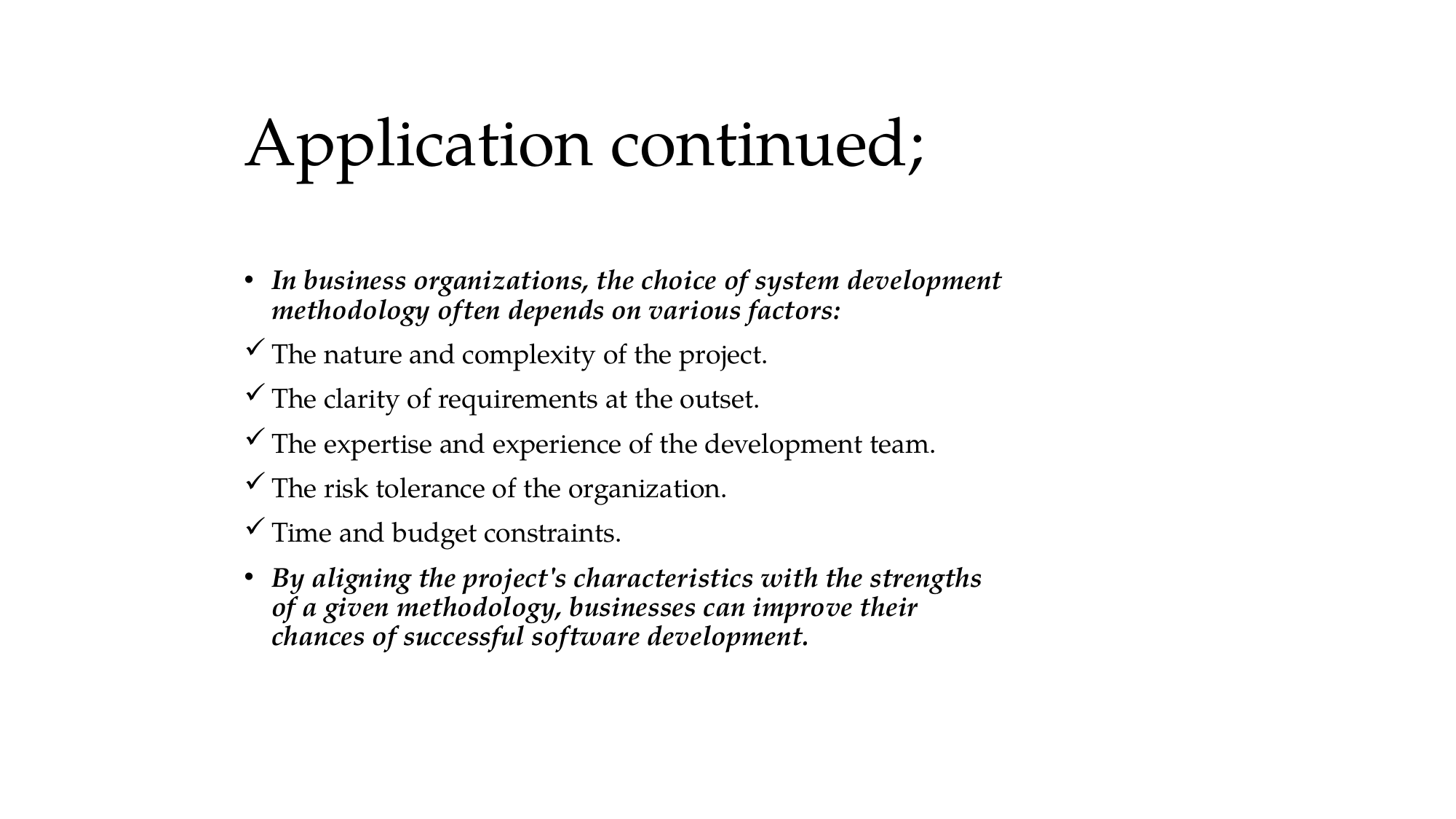

# Application continued;
In business organizations, the choice of system development methodology often depends on various factors:
The nature and complexity of the project.
The clarity of requirements at the outset.
The expertise and experience of the development team.
The risk tolerance of the organization.
Time and budget constraints.
By aligning the project's characteristics with the strengths of a given methodology, businesses can improve their chances of successful software development.